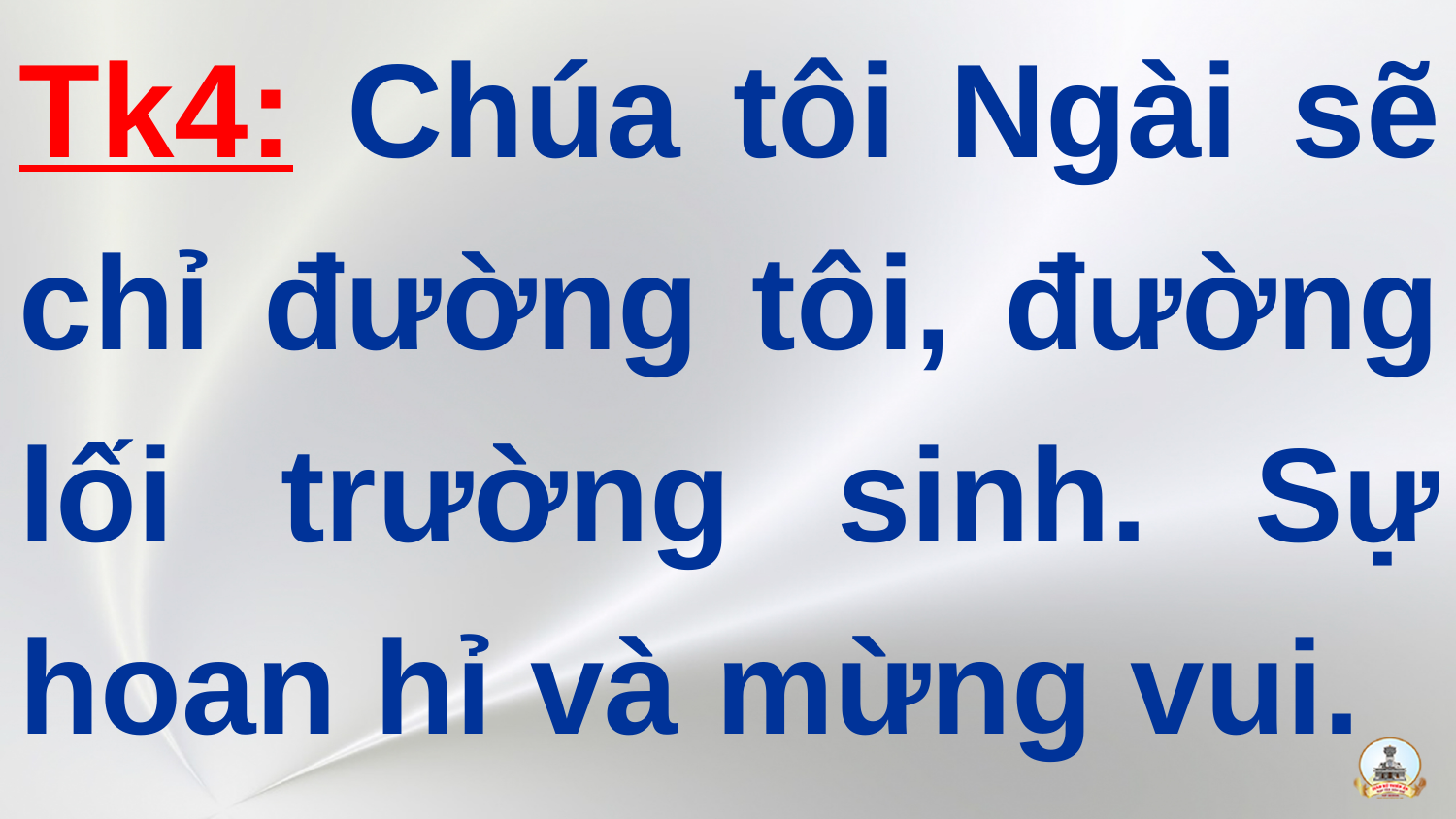

Tk4: Chúa tôi Ngài sẽ chỉ đường tôi, đường lối trường sinh. Sự hoan hỉ và mừng vui.